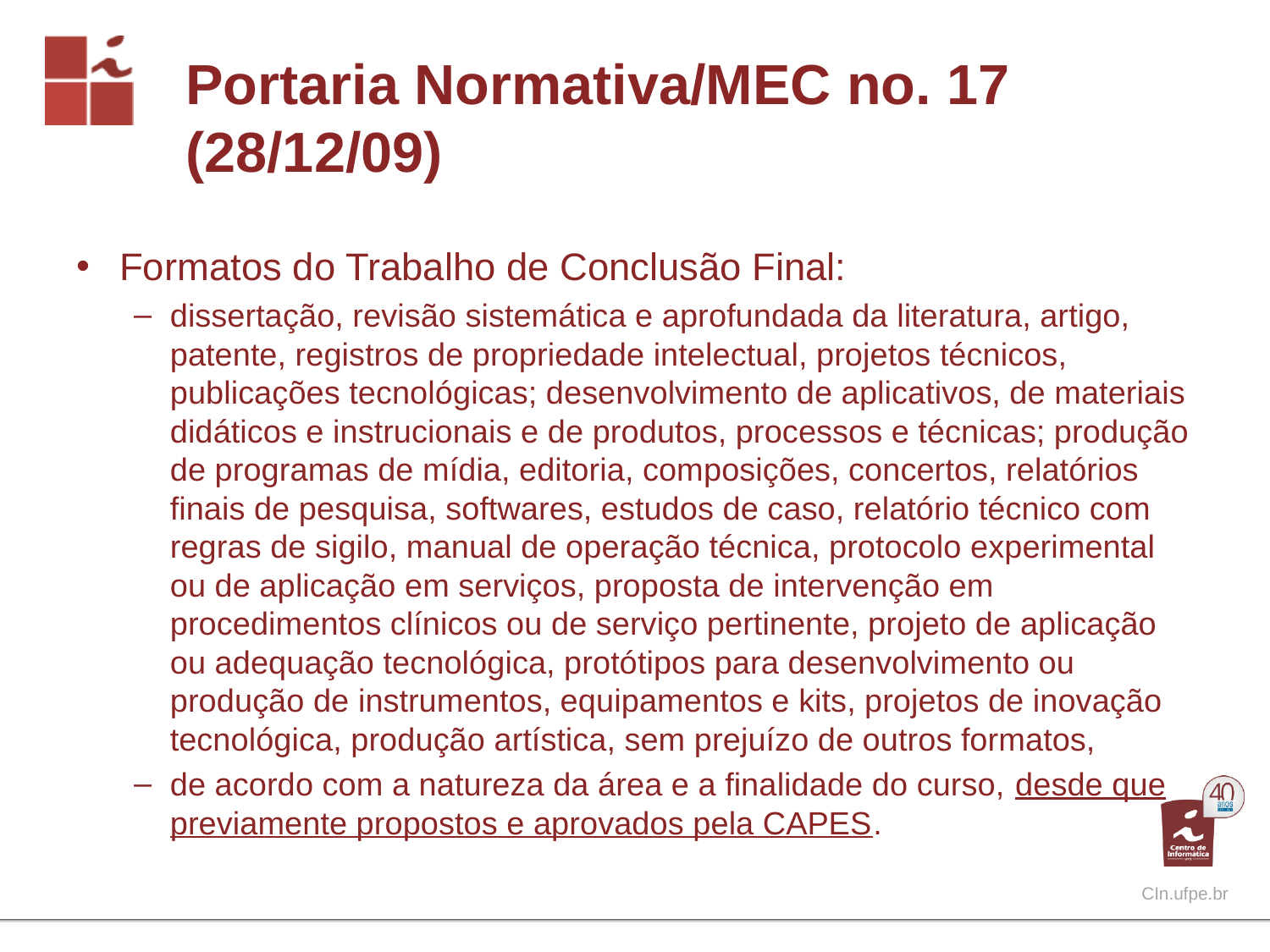

# Portaria Normativa/MEC no. 17 (28/12/09)
Formatos do Trabalho de Conclusão Final:
dissertação, revisão sistemática e aprofundada da literatura, artigo, patente, registros de propriedade intelectual, projetos técnicos, publicações tecnológicas; desenvolvimento de aplicativos, de materiais didáticos e instrucionais e de produtos, processos e técnicas; produção de programas de mídia, editoria, composições, concertos, relatórios finais de pesquisa, softwares, estudos de caso, relatório técnico com regras de sigilo, manual de operação técnica, protocolo experimental ou de aplicação em serviços, proposta de intervenção em procedimentos clínicos ou de serviço pertinente, projeto de aplicação ou adequação tecnológica, protótipos para desenvolvimento ou produção de instrumentos, equipamentos e kits, projetos de inovação tecnológica, produção artística, sem prejuízo de outros formatos,
de acordo com a natureza da área e a finalidade do curso, desde que previamente propostos e aprovados pela CAPES.